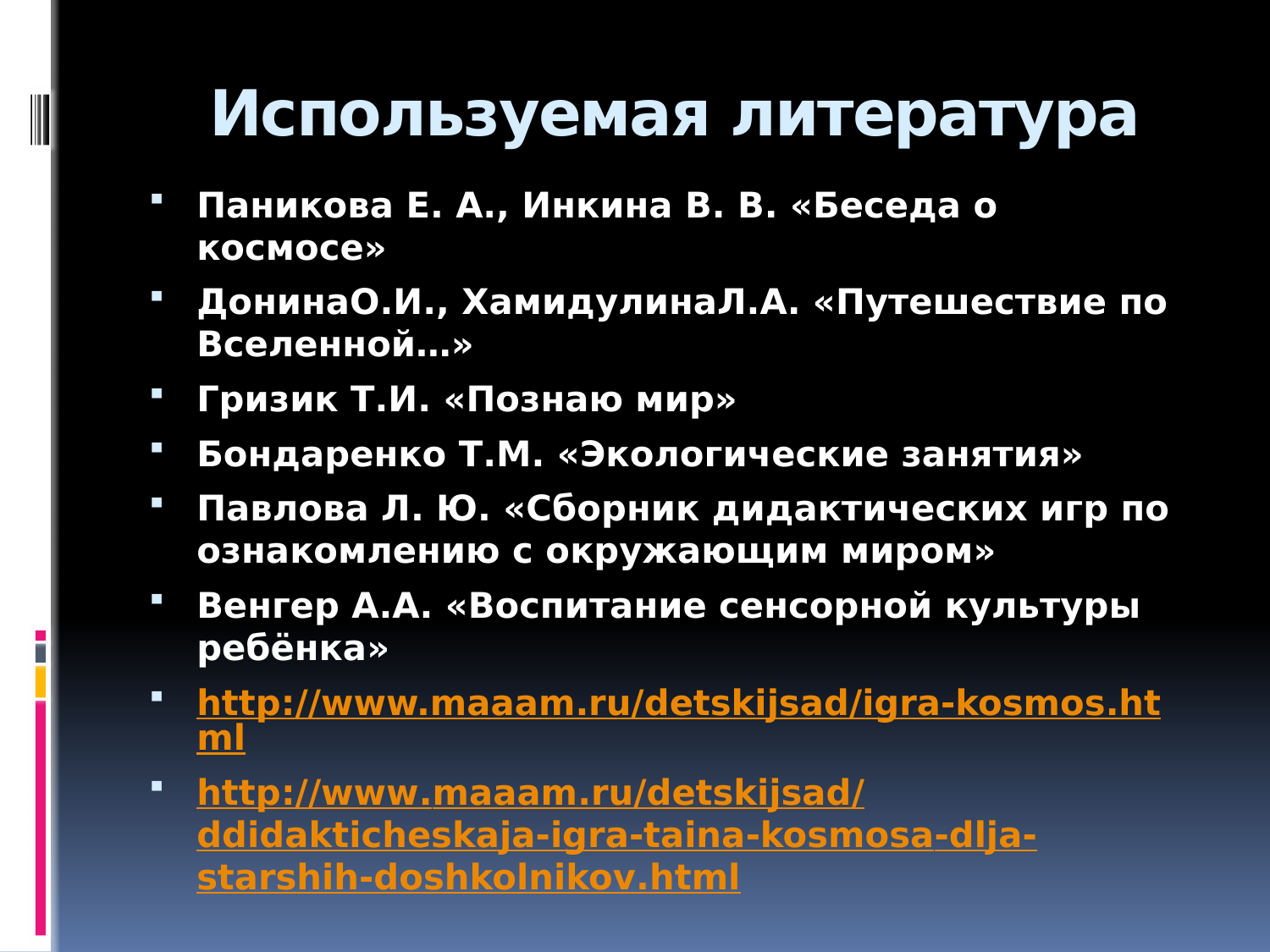

# Используемая литература
Паникова Е. А., Инкина В. В. «Беседа о космосе»
ДонинаО.И., ХамидулинаЛ.А. «Путешествие по Вселенной…»
Гризик Т.И. «Познаю мир»
Бондаренко Т.М. «Экологические занятия»
Павлова Л. Ю. «Сборник дидактических игр по ознакомлению с окружающим миром»
Венгер А.А. «Воспитание сенсорной культуры ребёнка»
http://www.maaam.ru/detskijsad/igra-kosmos.html
http://www.maaam.ru/detskijsad/ddidakticheskaja-igra-taina-kosmosa-dlja-starshih-doshkolnikov.html